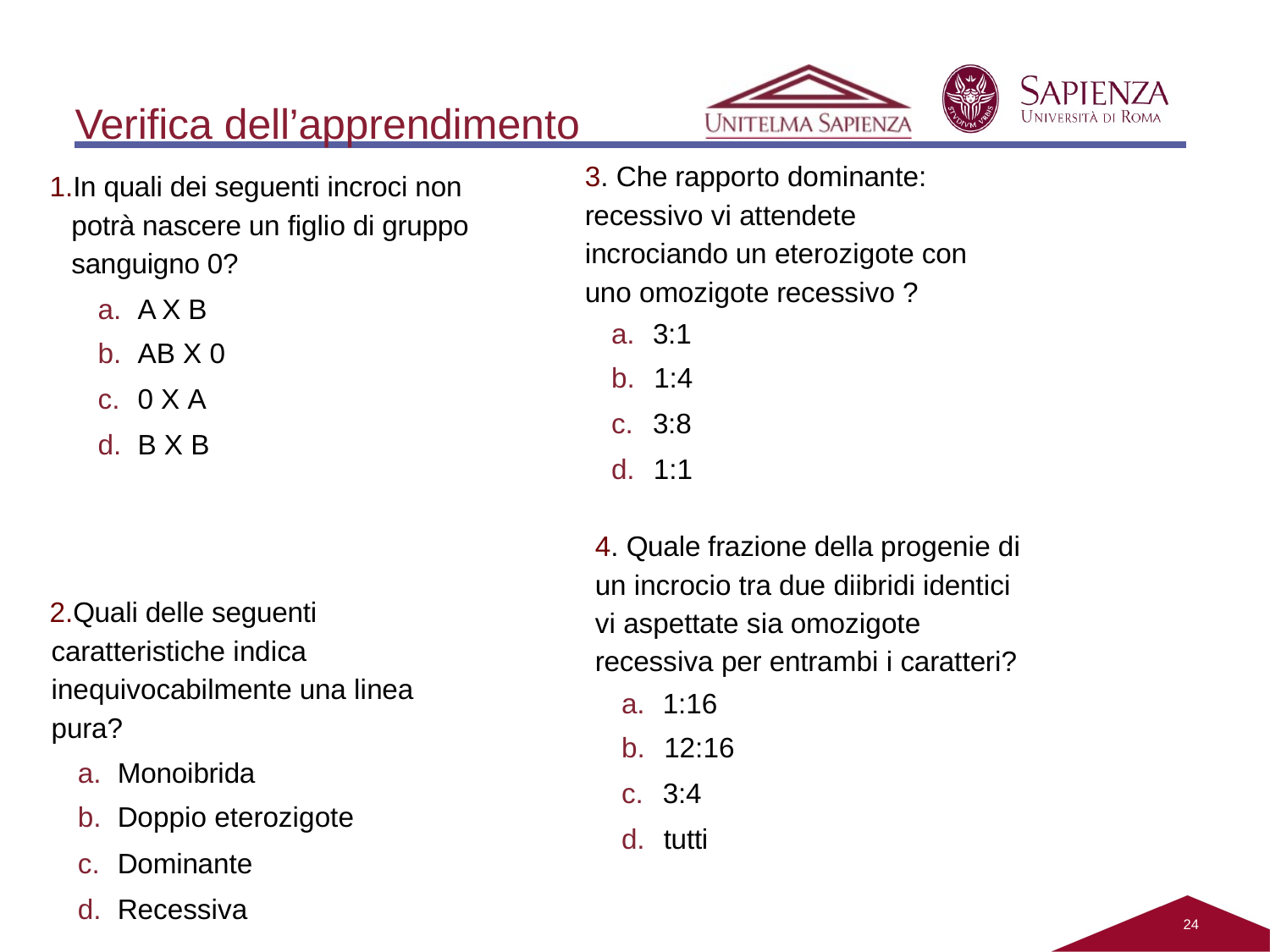

# Verifica dell’apprendimento
3. Che rapporto dominante: recessivo vi attendete incrociando un eterozigote con uno omozigote recessivo ?
In quali dei seguenti incroci non potrà nascere un figlio di gruppo sanguigno 0?
A X B
AB X 0
0 X A
B X B

Quali delle seguenti caratteristiche indica inequivocabilmente una linea pura?
Monoibrida
Doppio eterozigote
Dominante
Recessiva
a.	3:1
b.  1:4
c.	3:8
d.  1:1
4. Quale frazione della progenie di un incrocio tra due diibridi identici vi aspettate sia omozigote recessiva per entrambi i caratteri?
a.	1:16
b.  12:16
c.	3:4
d.  tutti
24